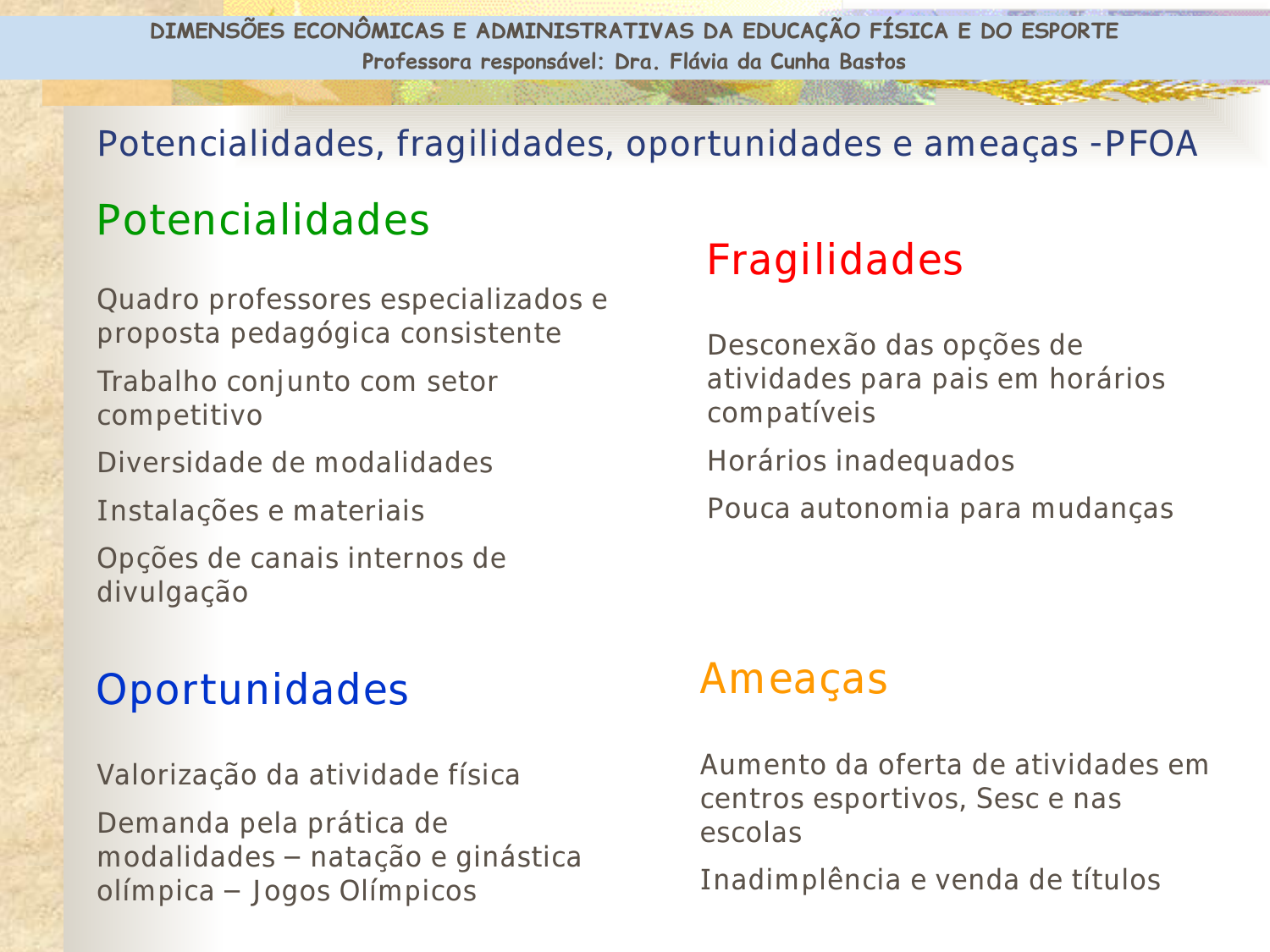

DIMENSÕES ECONÔMICAS E ADMINISTRATIVAS DA EDUCAÇÃO FÍSICA E DO ESPORTE
Professora responsável: Dra. Flávia da Cunha Bastos
# Potencialidades, fragilidades, oportunidades e ameaças -PFOA
Potencialidades

Quadro professores especializados e proposta pedagógica consistente
Trabalho conjunto com setor competitivo
Diversidade de modalidades
Instalações e materiais
Opções de canais internos de divulgação
Fragilidades

Desconexão das opções de atividades para pais em horários compatíveis
Horários inadequados
Pouca autonomia para mudanças
Ameaças

Aumento da oferta de atividades em centros esportivos, Sesc e nas escolas
Inadimplência e venda de títulos
Oportunidades

Valorização da atividade física
Demanda pela prática de modalidades – natação e ginástica olímpica – Jogos Olímpicos